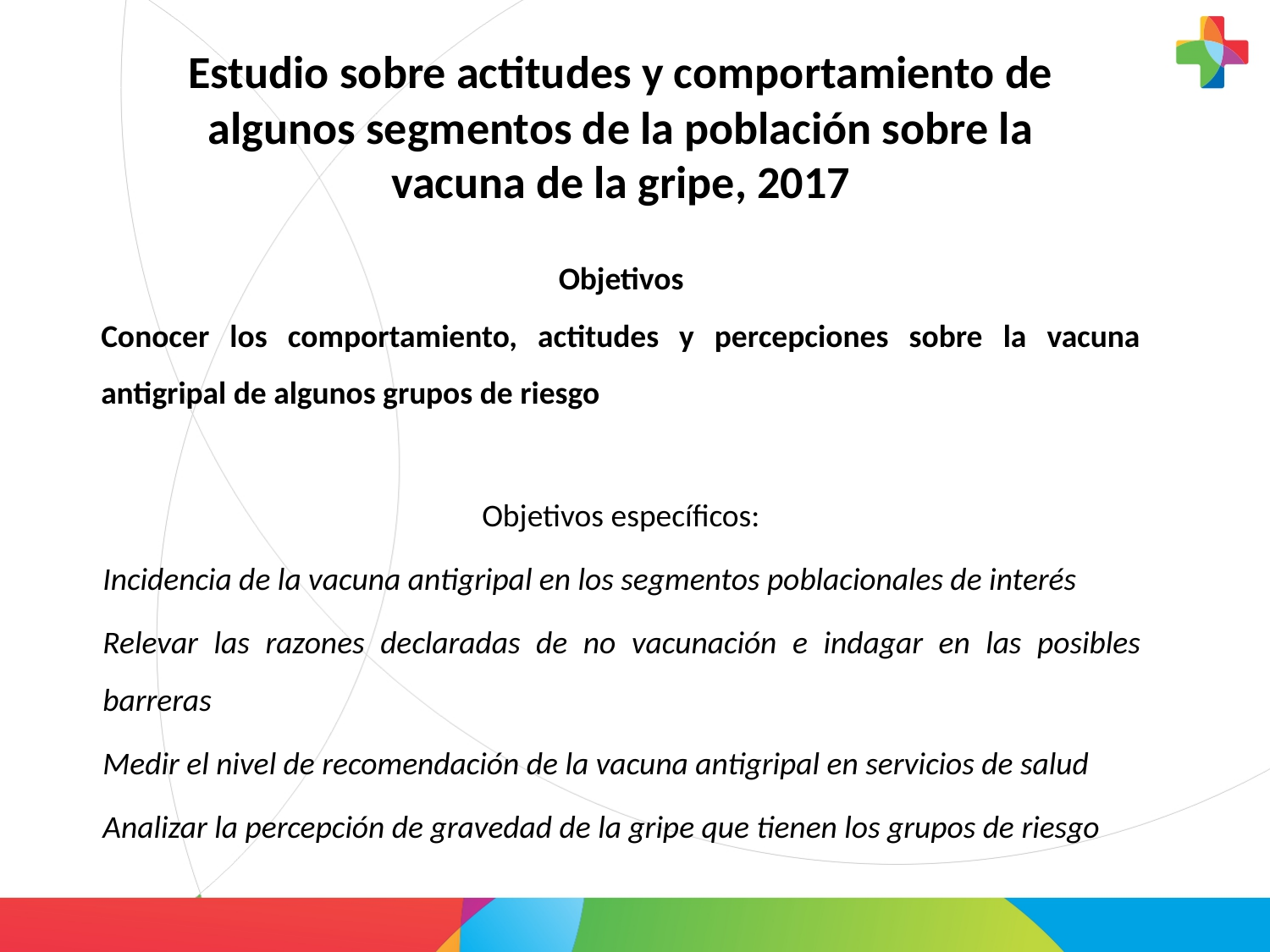

Estudio sobre actitudes y comportamiento de algunos segmentos de la población sobre la vacuna de la gripe, 2017
Objetivos
Conocer los comportamiento, actitudes y percepciones sobre la vacuna antigripal de algunos grupos de riesgo

Objetivos específicos:
Incidencia de la vacuna antigripal en los segmentos poblacionales de interés
Relevar las razones declaradas de no vacunación e indagar en las posibles barreras
Medir el nivel de recomendación de la vacuna antigripal en servicios de salud
Analizar la percepción de gravedad de la gripe que tienen los grupos de riesgo